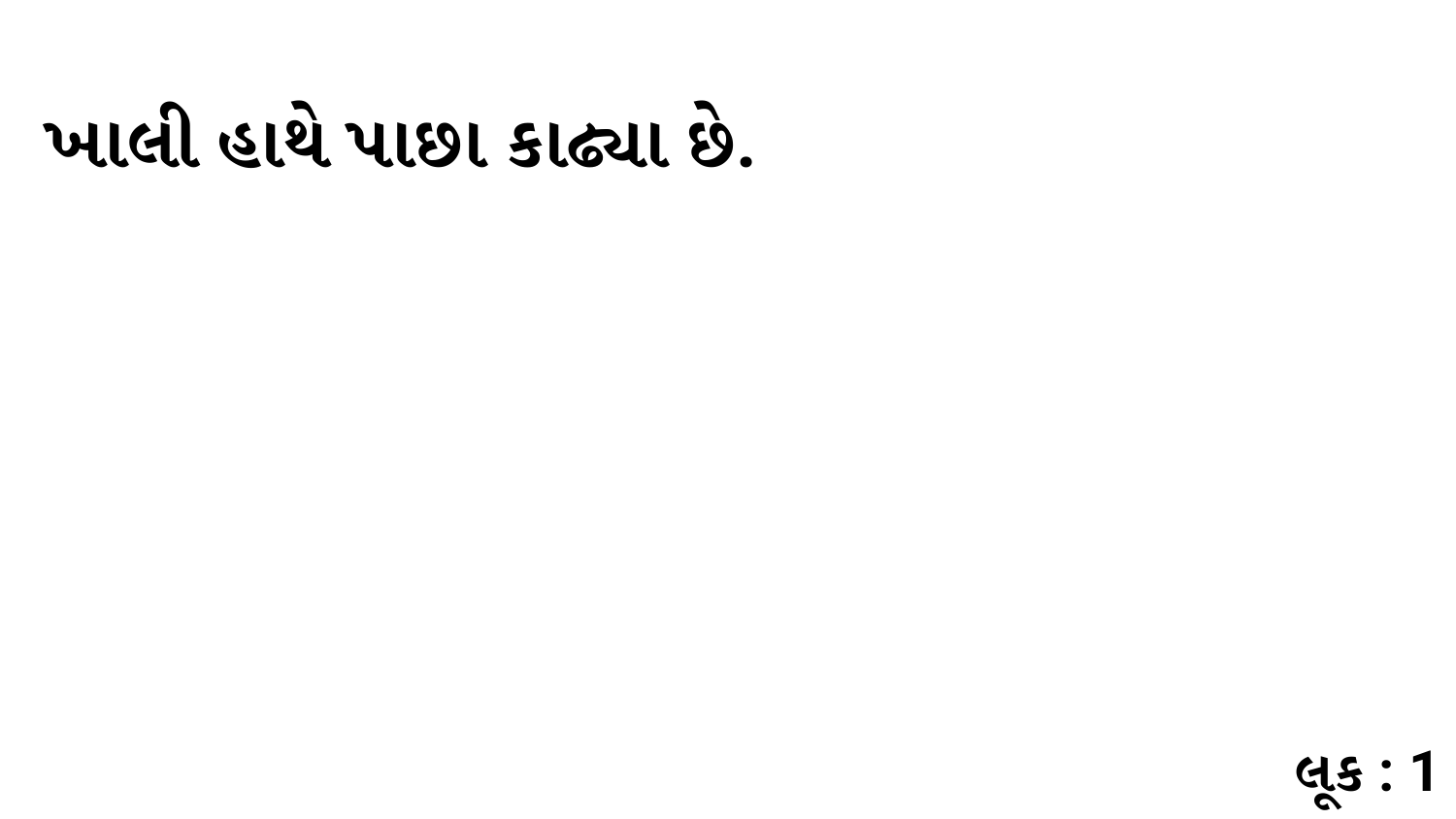

ખાલી હાથે પાછા કાઢ્યા છે.
લૂક : 1